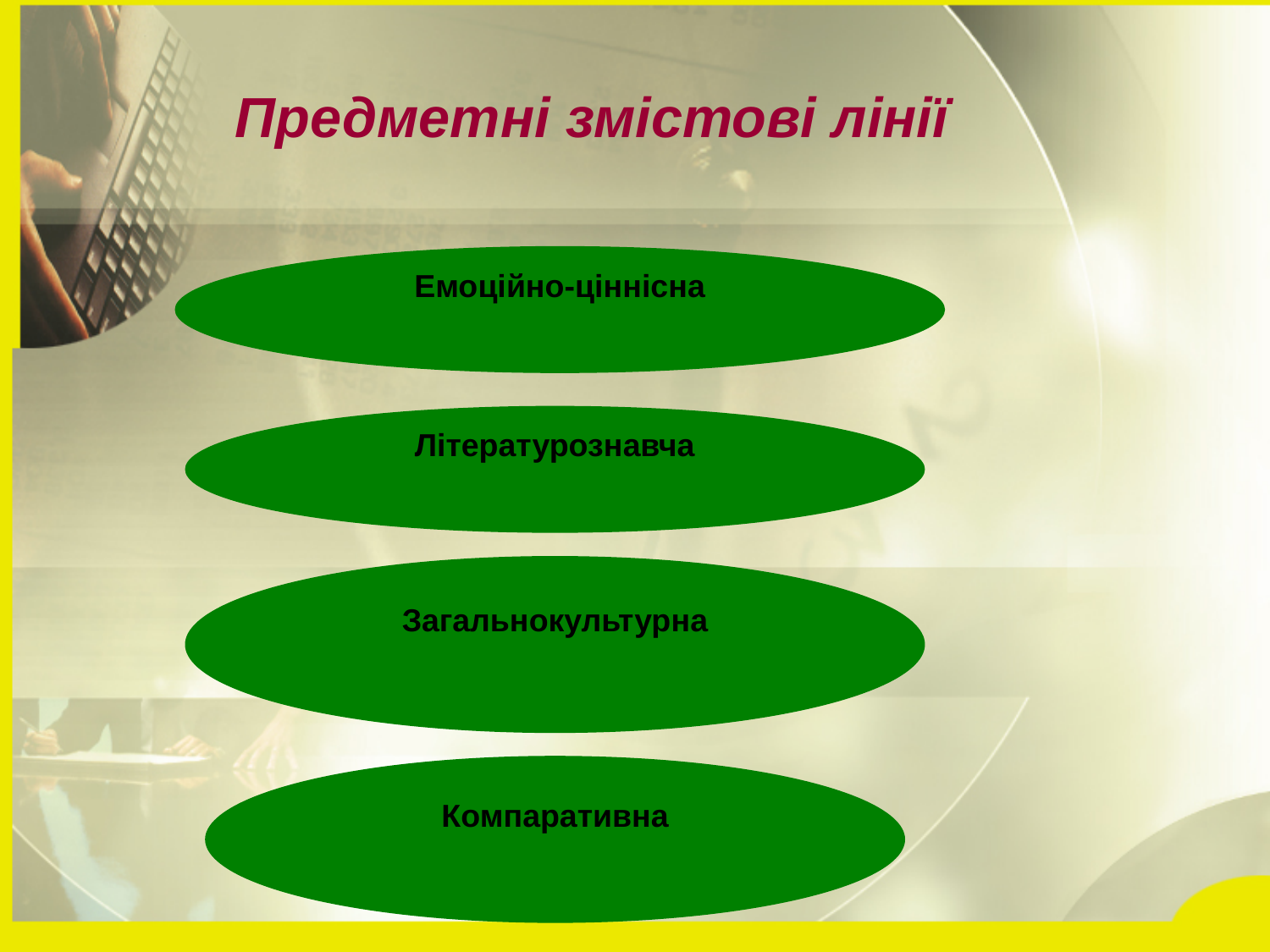

Предметні змістові лінії
Емоційно-ціннісна

Літературознавча

Загальнокультурна

Компаративна